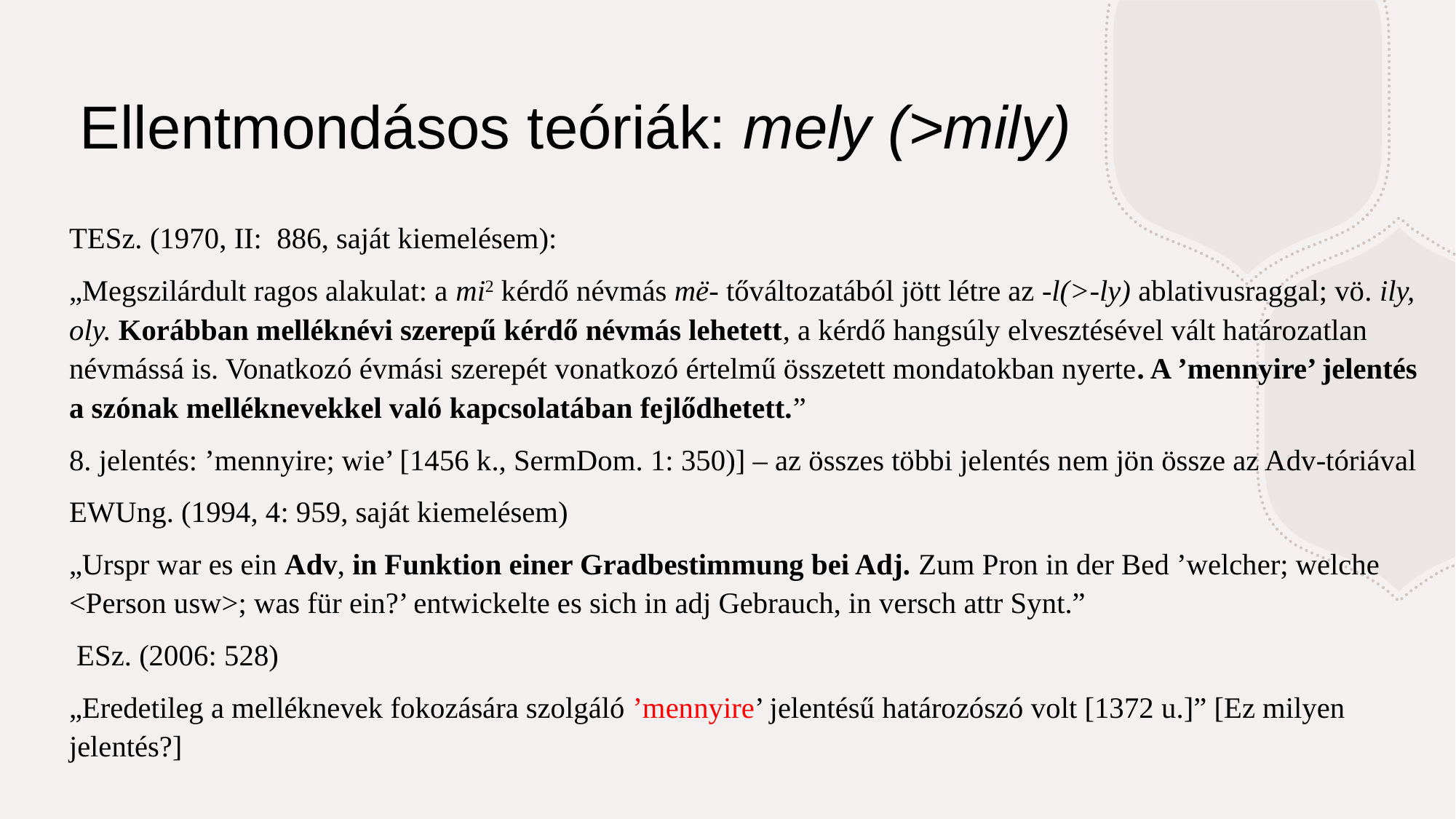

# Ellentmondásos teóriák: mely (>mily)
TESz. (1970, II:  886, saját kiemelésem):
„Megszilárdult ragos alakulat: a mi2 kérdő névmás më- tőváltozatából jött létre az -l(>-ly) ablativusraggal; vö. ily, oly. Korábban melléknévi szerepű kérdő névmás lehetett, a kérdő hangsúly elvesztésével vált határozatlan névmássá is. Vonatkozó évmási szerepét vonatkozó értelmű összetett mondatokban nyerte. A ’mennyire’ jelentés a szónak melléknevekkel való kapcsolatában fejlődhetett.”
8. jelentés: ’mennyire; wie’ [1456 k., SermDom. 1: 350)] – az összes többi jelentés nem jön össze az Adv-tóriával
EWUng. (1994, 4: 959, saját kiemelésem)
„Urspr war es ein Adv, in Funktion einer Gradbestimmung bei Adj. Zum Pron in der Bed ’welcher; welche <Person usw>; was für ein?’ entwickelte es sich in adj Gebrauch, in versch attr Synt.”
 ESz. (2006: 528)
„Eredetileg a melléknevek fokozására szolgáló ’mennyire’ jelentésű határozószó volt [1372 u.]” [Ez milyen jelentés?]